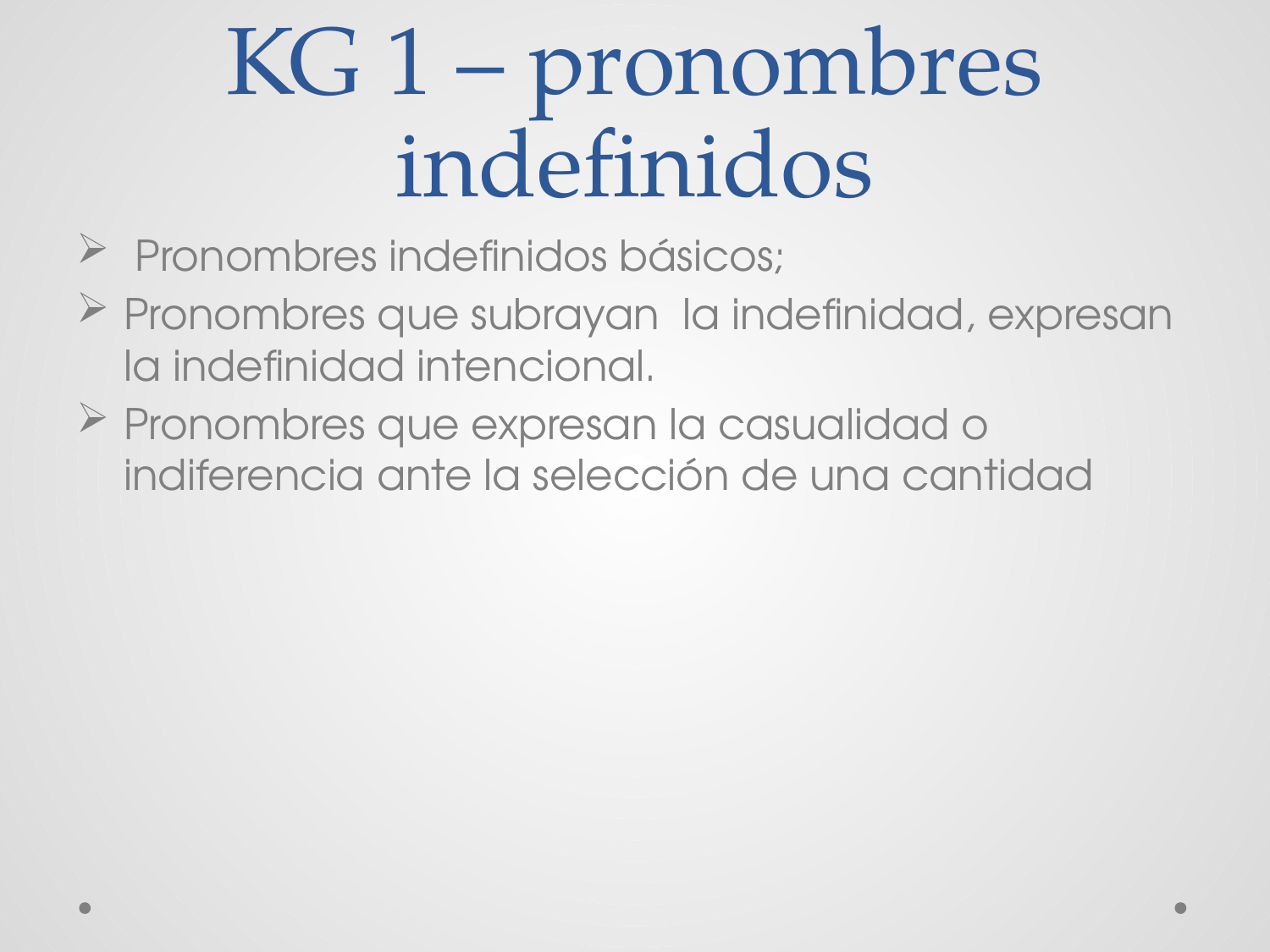

# KG 1 – pronombres indefinidos
 Pronombres indefinidos básicos;
Pronombres que subrayan  la indefinidad, expresan la indefinidad intencional.
Pronombres que expresan la casualidad o indiferencia ante la selección de una cantidad